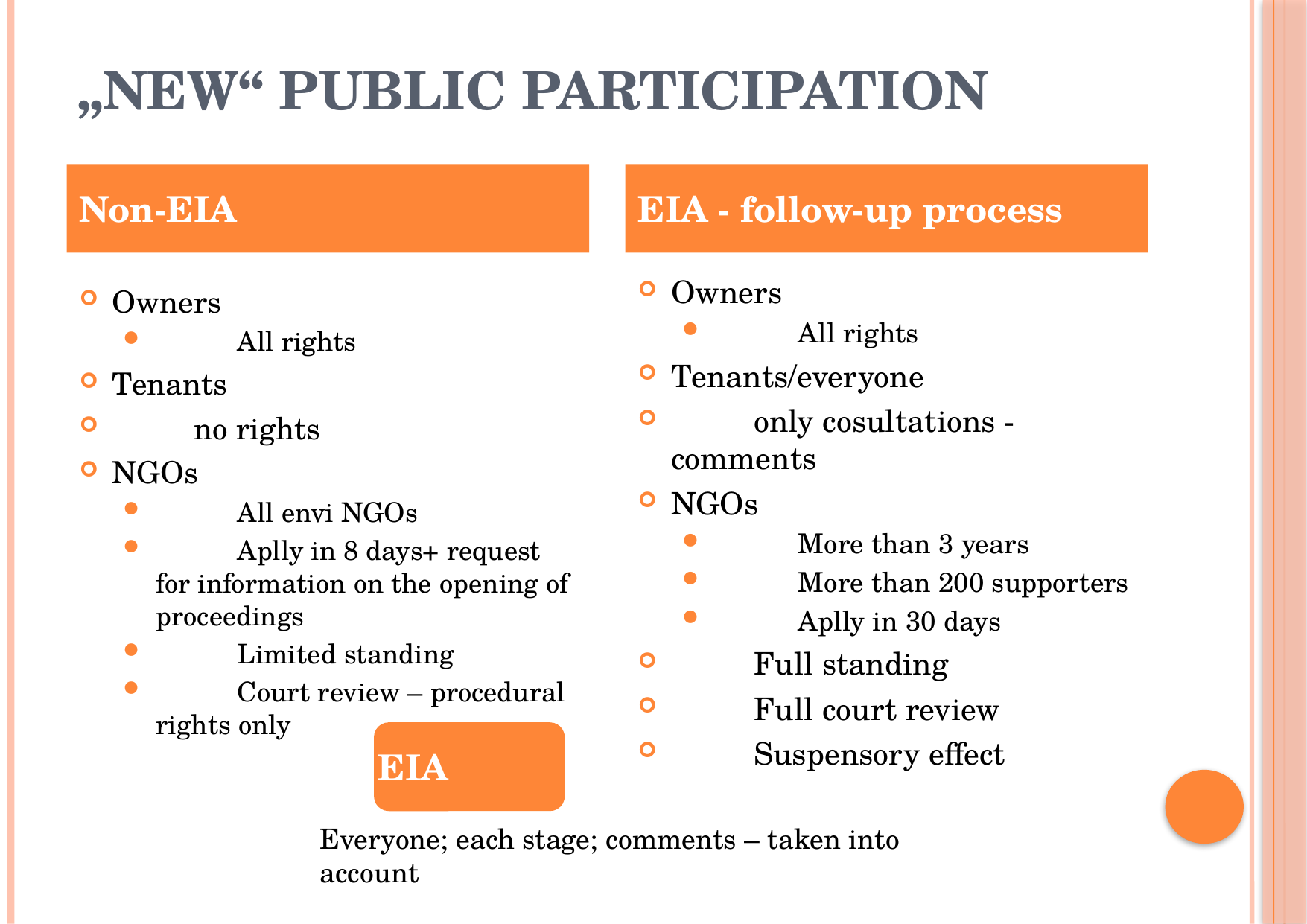

# „New“ Public participation
Non-EIA
EIA - follow-up process
Owners
	All rights
Tenants/everyone
 	only cosultations - comments
NGOs
	More than 3 years
	More than 200 supporters
	Aplly in 30 days
	Full standing
	Full court review
	Suspensory effect

Owners
	All rights
Tenants
 	no rights
NGOs
	All envi NGOs
	Aplly in 8 days+ request for information on the opening of proceedings
	Limited standing
	Court review – procedural rights only

EIA
Everyone; each stage; comments – taken into account